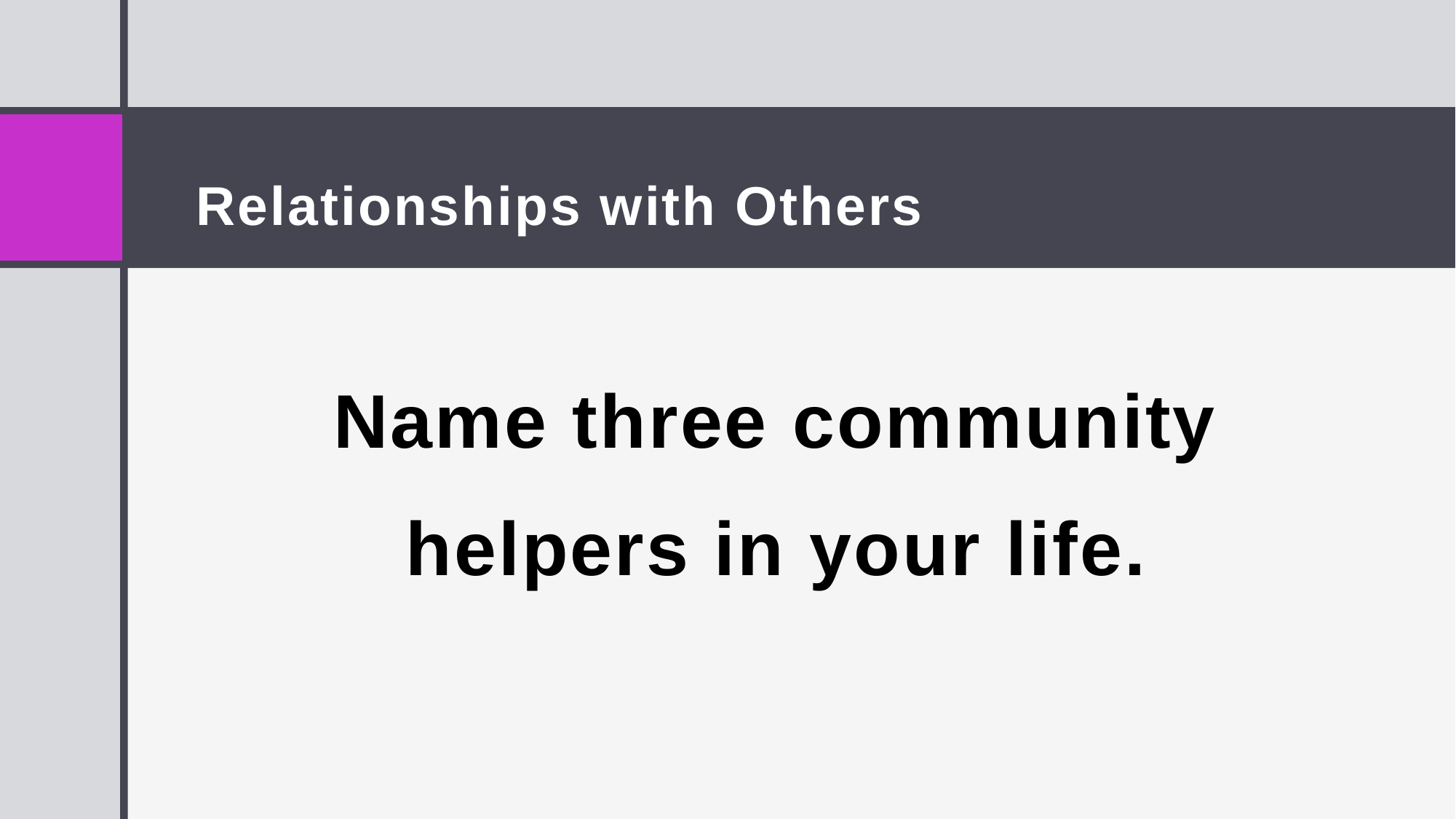

# Relationships with Others

Name three community helpers in your life.